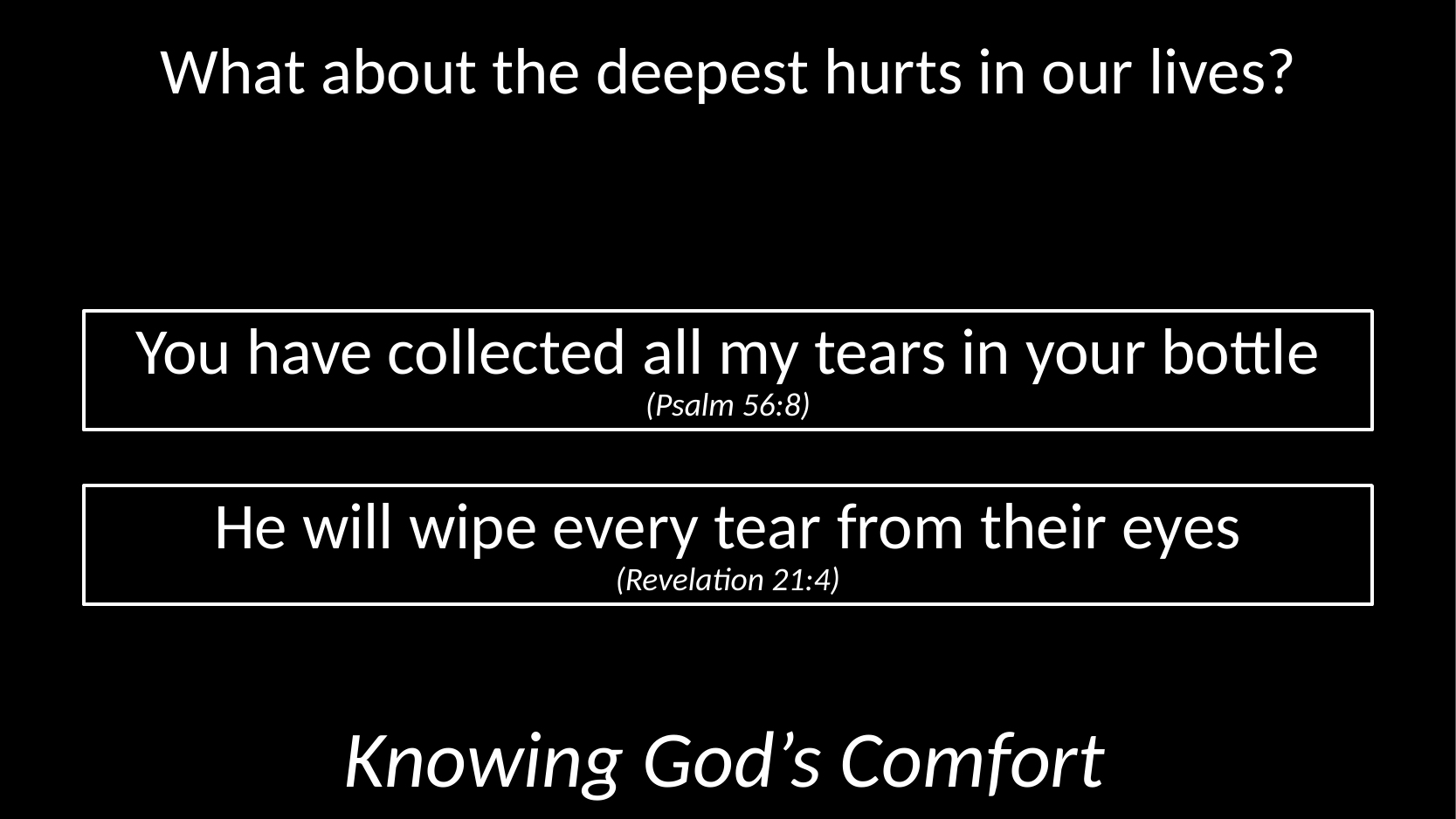

What about the deepest hurts in our lives?
You have collected all my tears in your bottle
(Psalm 56:8)
He will wipe every tear from their eyes
(Revelation 21:4)
# Knowing God’s Comfort